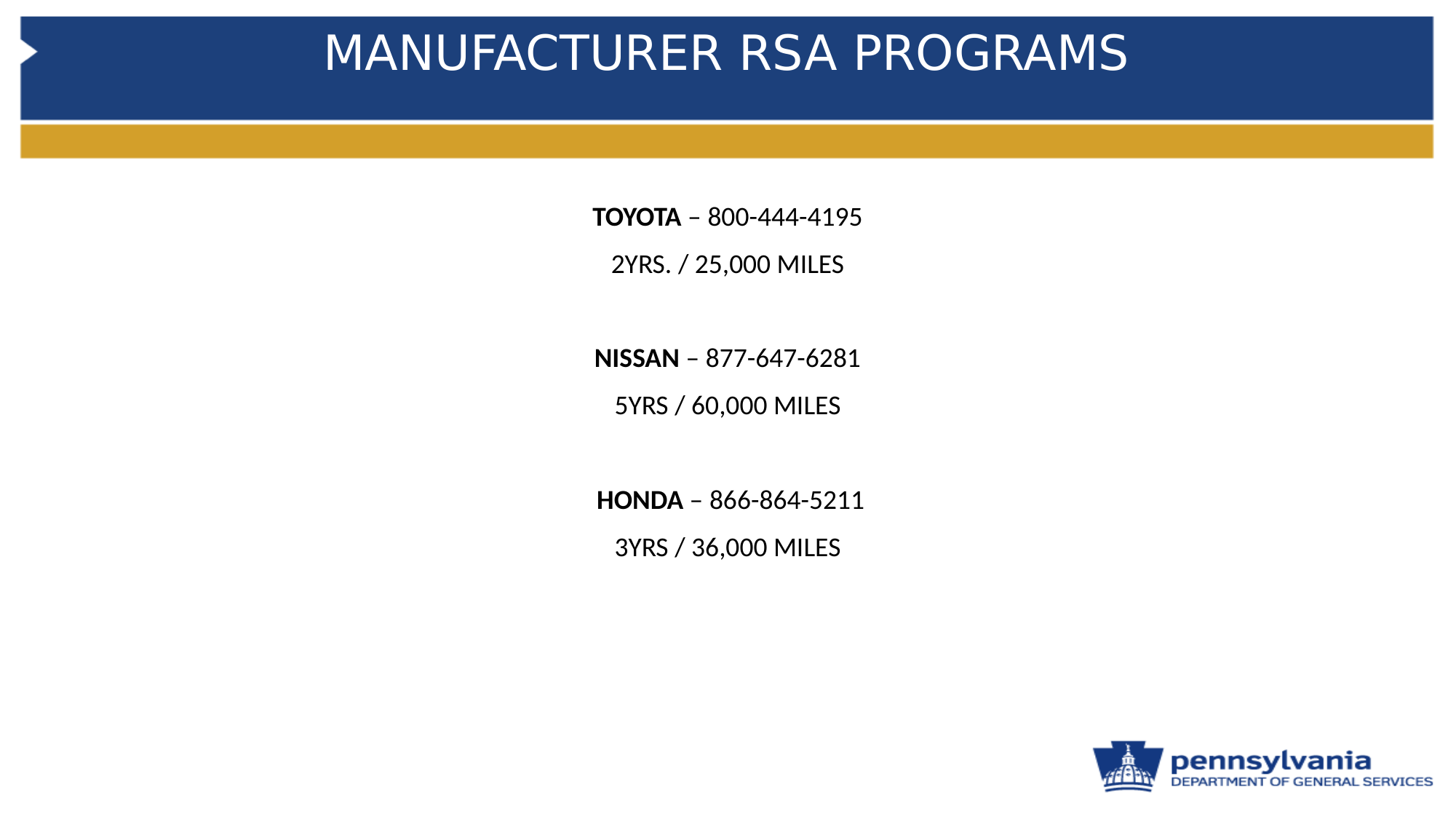

# MANUFACTURER RSA PROGRAMS
TOYOTA – 800-444-4195
2YRS. / 25,000 MILES

NISSAN – 877-647-6281
5YRS / 60,000 MILES

 HONDA – 866-864-5211
3YRS / 36,000 MILES